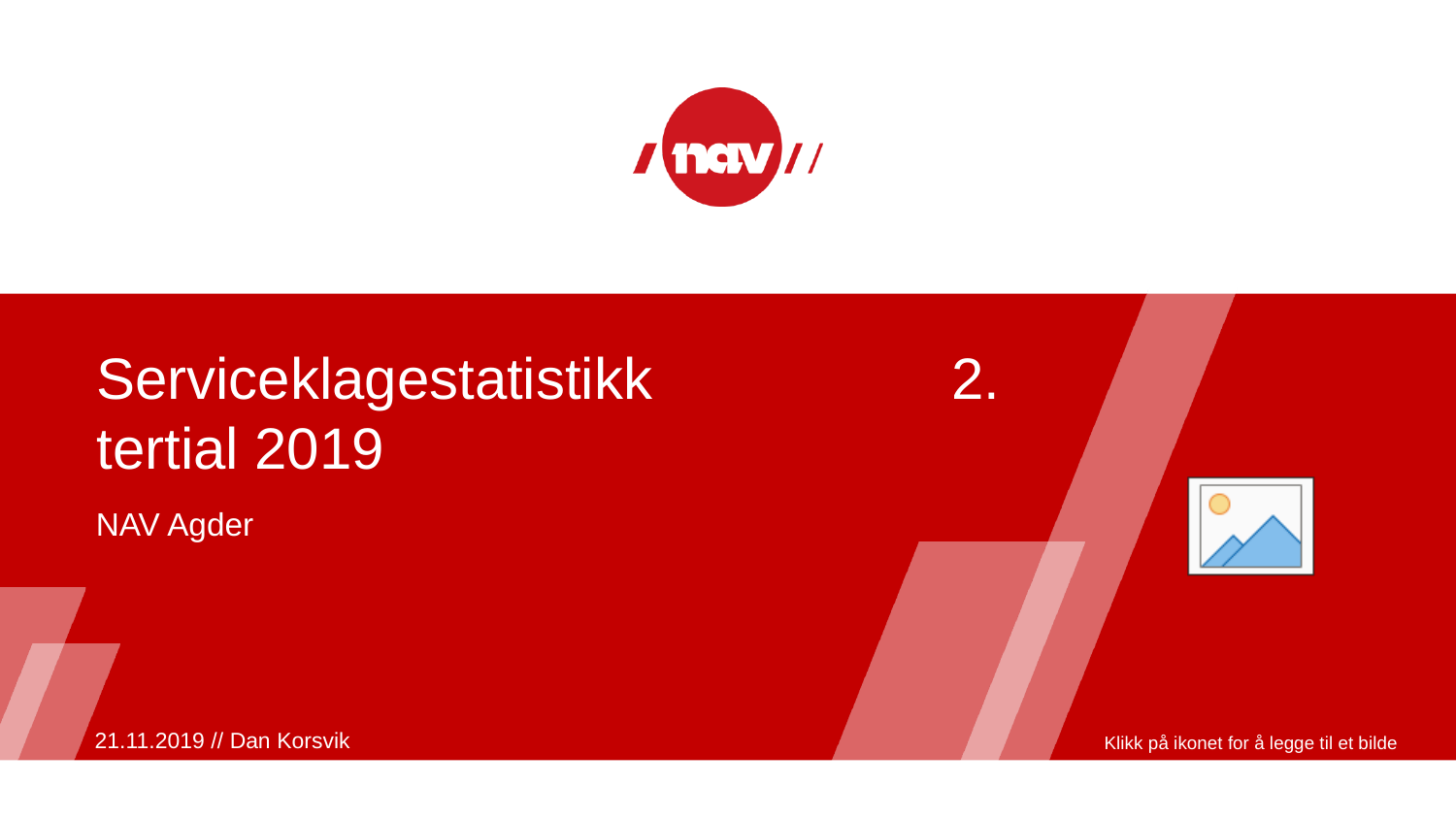

# Serviceklagestatistikk	 		 2. tertial 2019
NAV Agder
21.11.2019 // Dan Korsvik